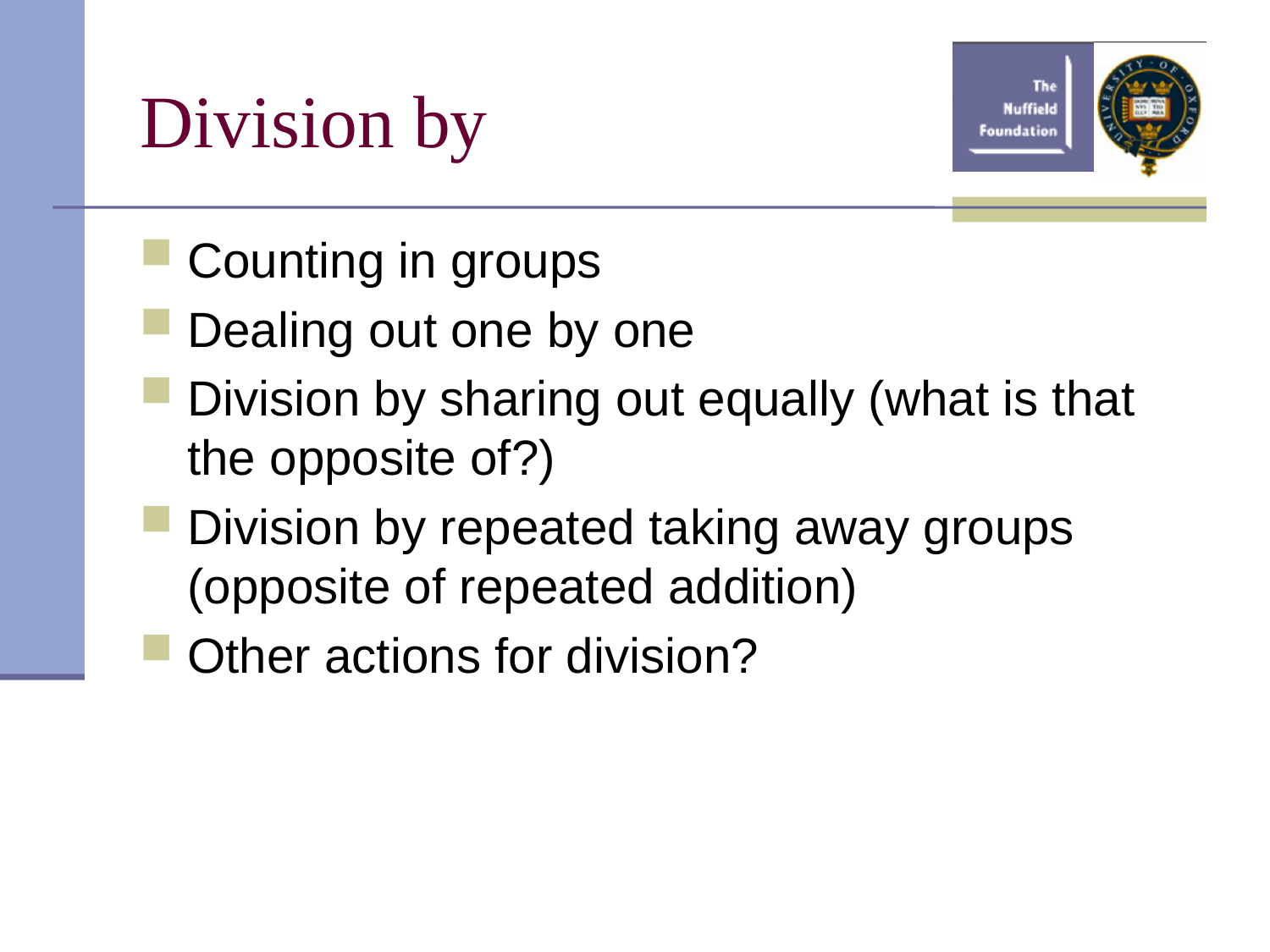

# Division by
Counting in groups
Dealing out one by one
Division by sharing out equally (what is that the opposite of?)
Division by repeated taking away groups (opposite of repeated addition)
Other actions for division?